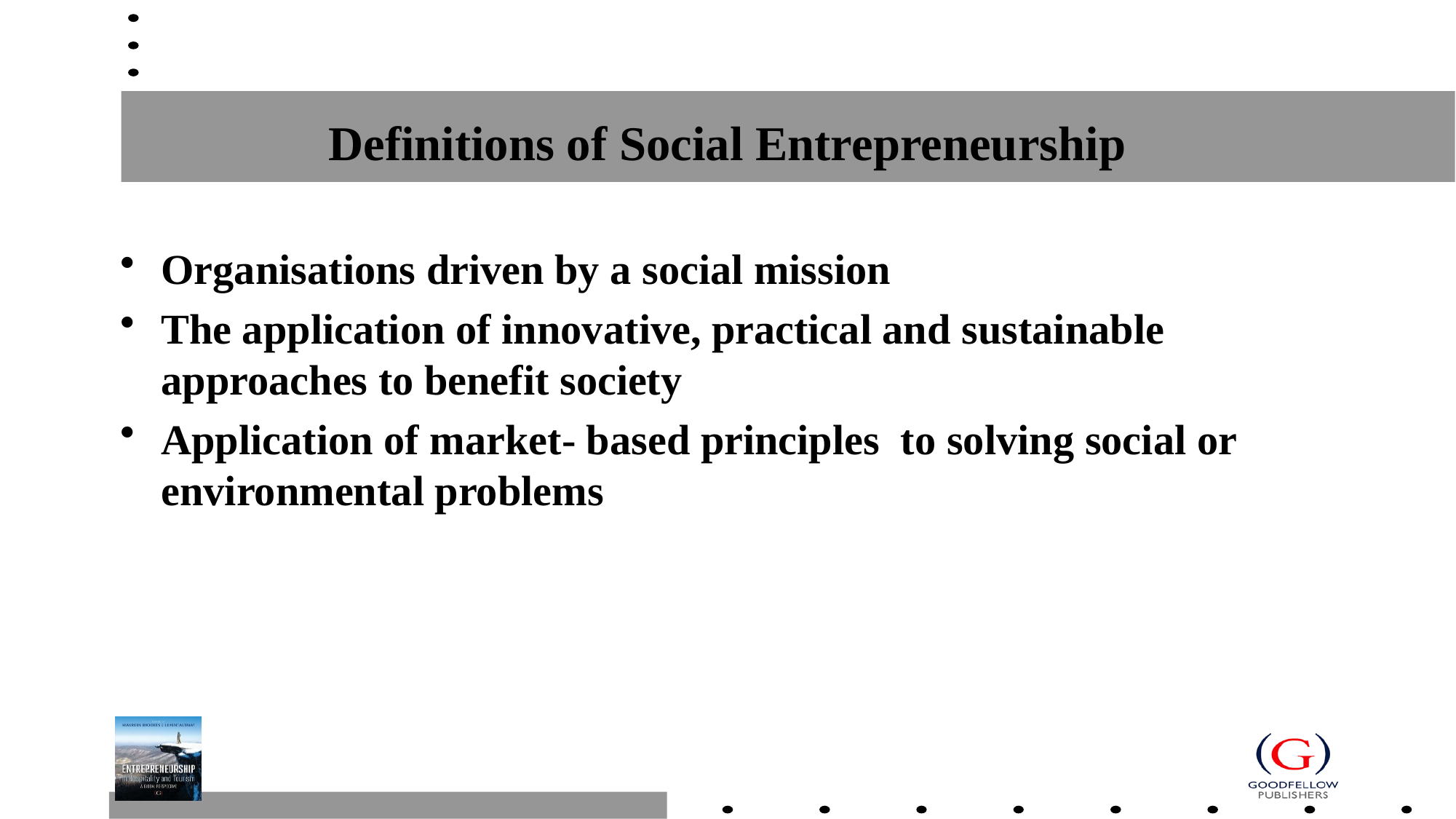

# Definitions of Social Entrepreneurship
Organisations driven by a social mission
The application of innovative, practical and sustainable approaches to benefit society
Application of market- based principles  to solving social or environmental problems